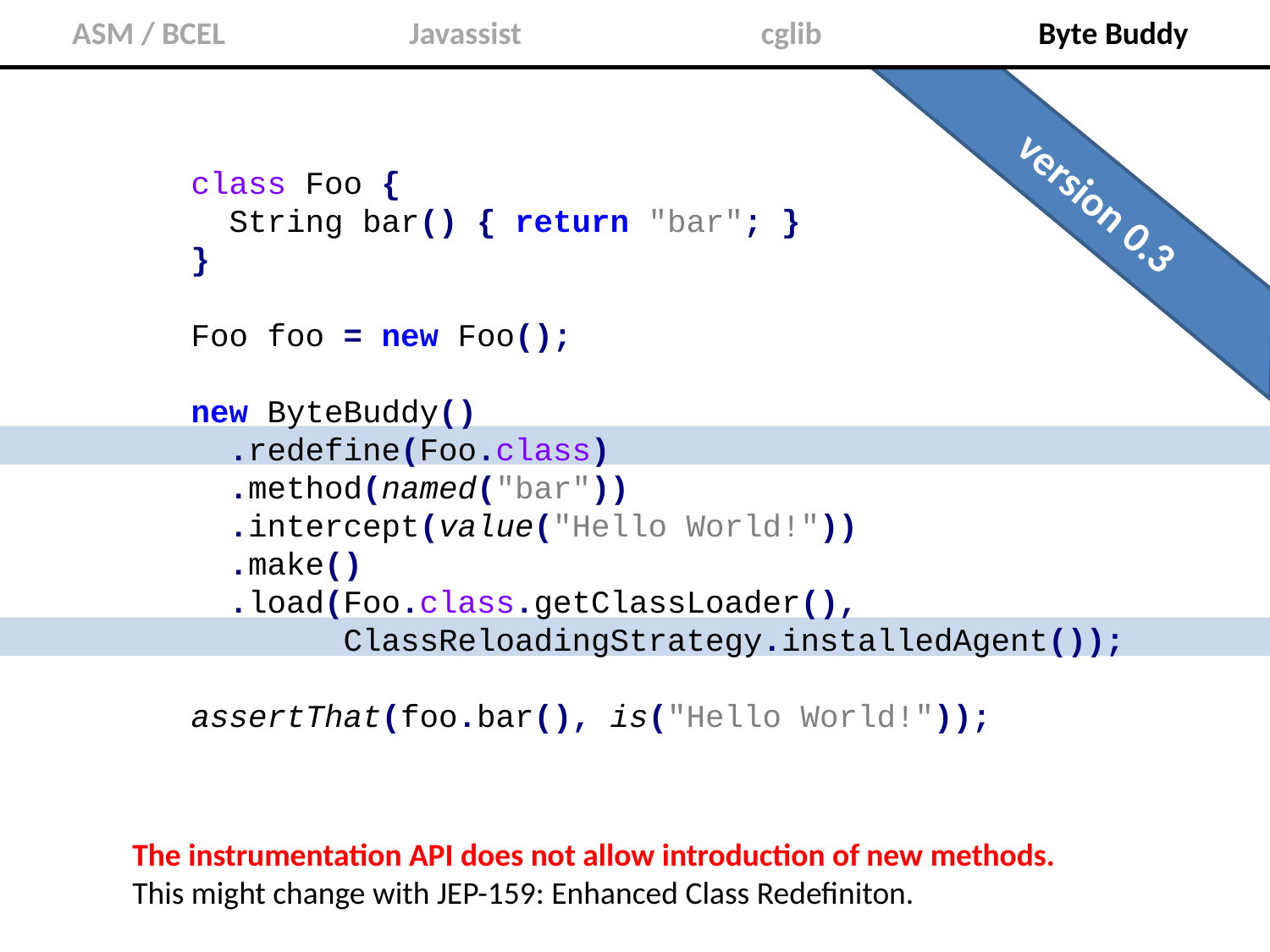

ASM / BCEL
Javassist
cglib
Byte Buddy
class Foo {
  String bar() { return "bar"; }
}

Foo foo = new Foo();

new ByteBuddy()
  .redefine(Foo.class)
  .method(named("bar"))
  .intercept(value("Hello World!"))
  .make()
  .load(Foo.class.getClassLoader(),
        ClassReloadingStrategy.installedAgent());

assertThat(foo.bar(), is("Hello World!"));
version 0.3

The instrumentation API does not allow introduction of new methods.
This might change with JEP-159: Enhanced Class Redefiniton.